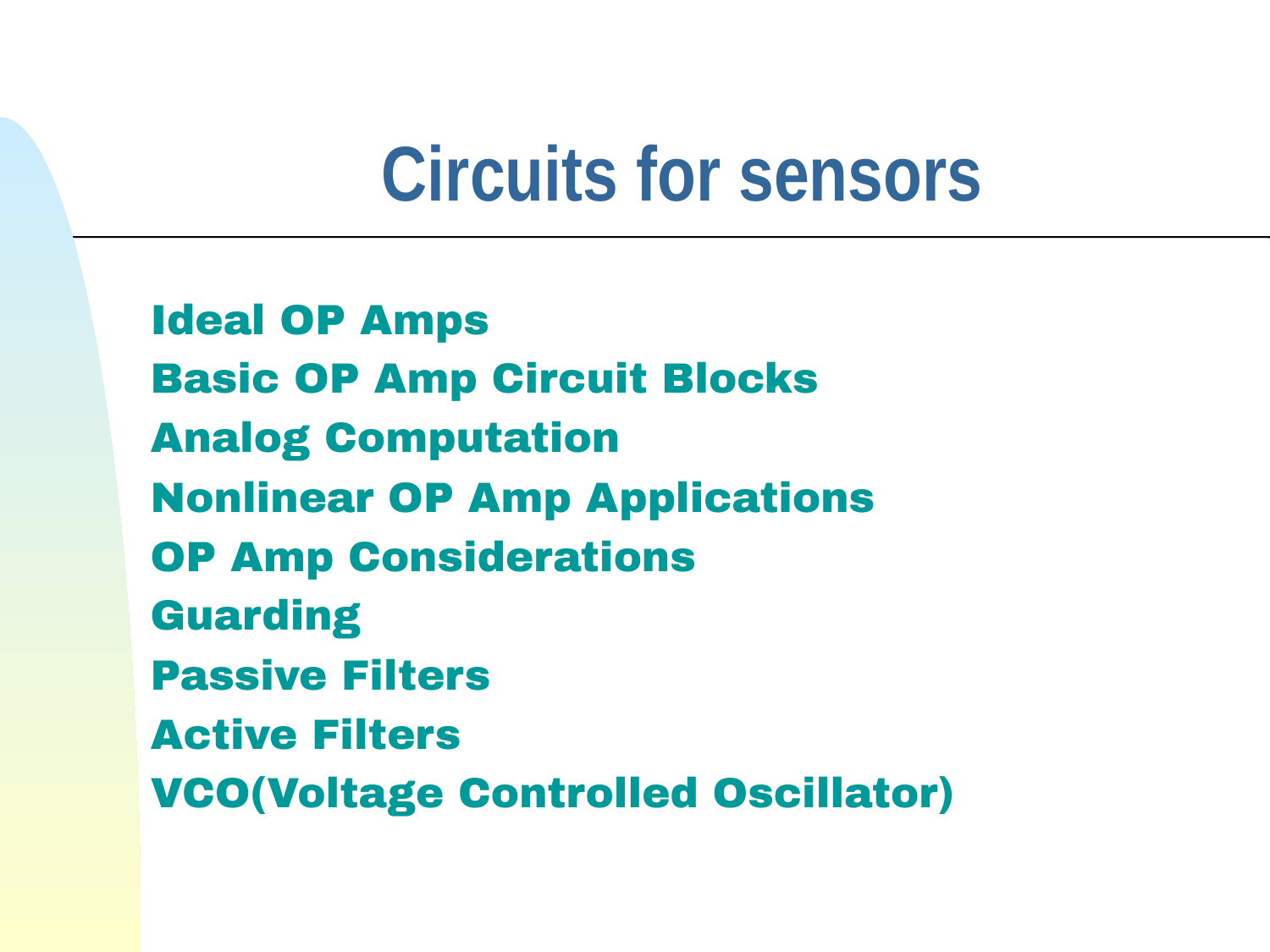

# Circuits for sensors
Ideal OP Amps
Basic OP Amp Circuit Blocks
Analog Computation
Nonlinear OP Amp Applications
OP Amp Considerations
Guarding
Passive Filters
Active Filters
VCO(Voltage Controlled Oscillator)